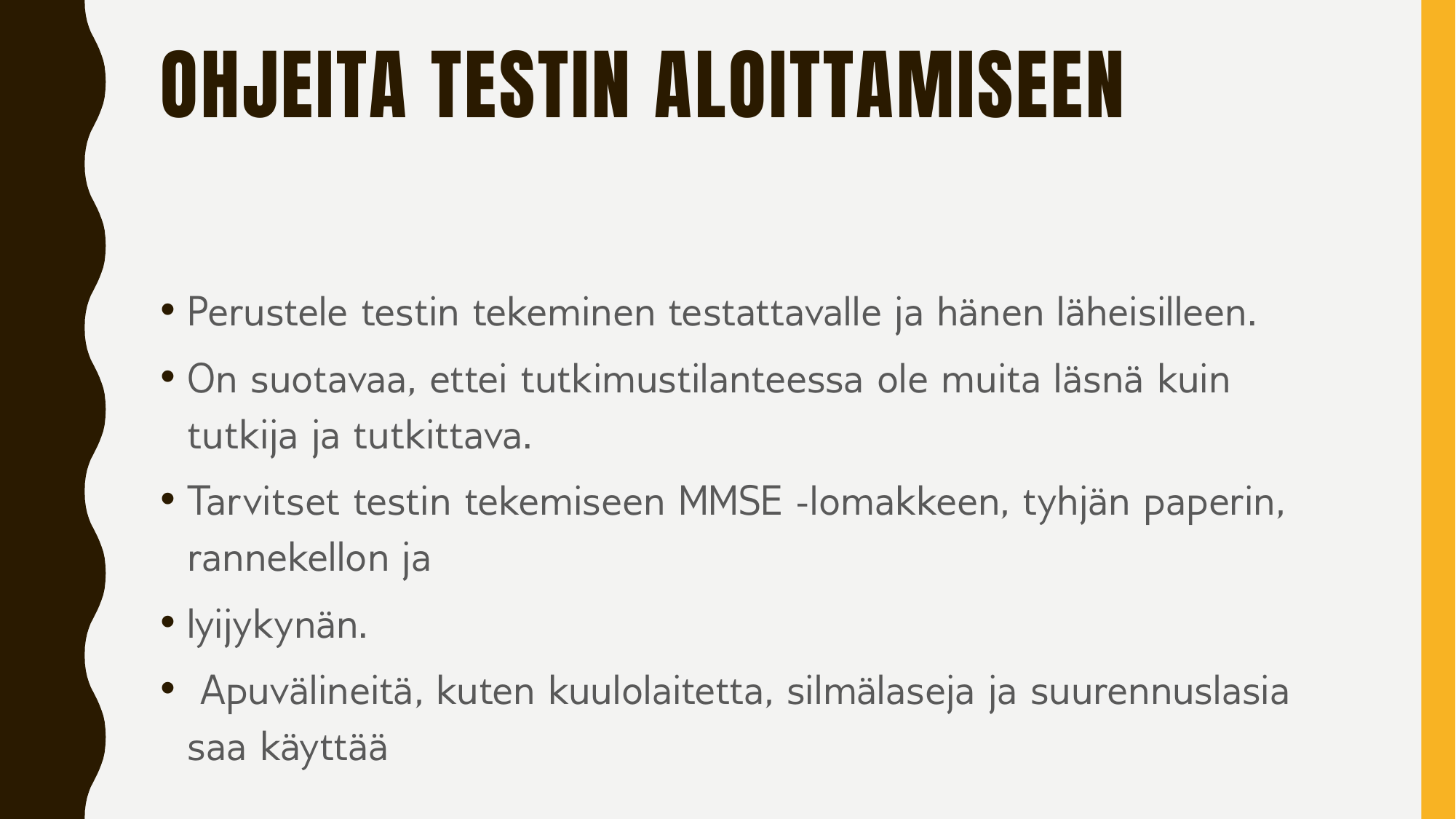

# Ohjeita testin aloittamiseen
Perustele testin tekeminen testattavalle ja hänen läheisilleen.
On suotavaa, ettei tutkimustilanteessa ole muita läsnä kuin tutkija ja tutkittava.
Tarvitset testin tekemiseen MMSE -lomakkeen, tyhjän paperin, rannekellon ja
lyijykynän.
 Apuvälineitä, kuten kuulolaitetta, silmälaseja ja suurennuslasia saa käyttää